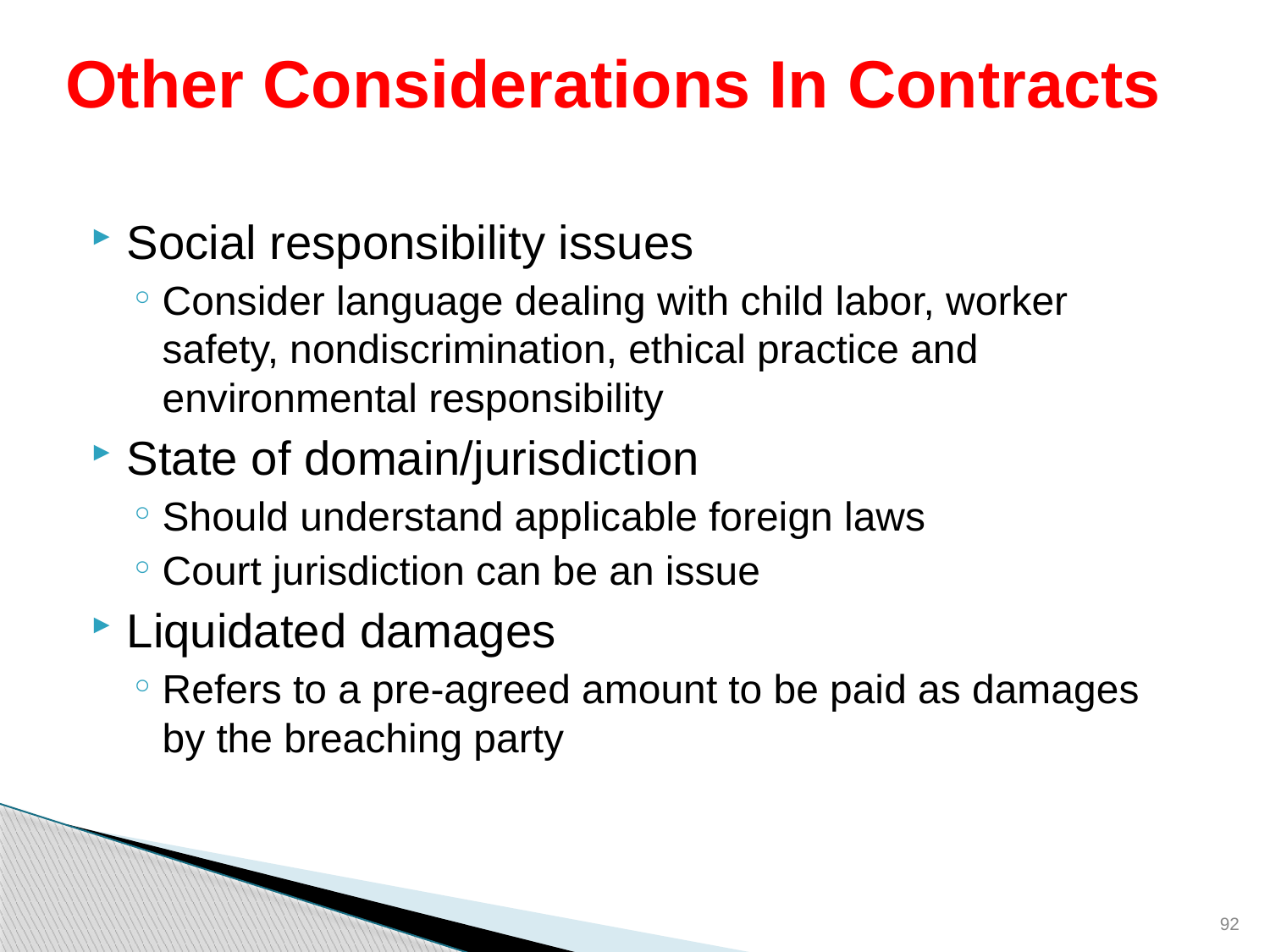

# Other Considerations In Contracts
Social responsibility issues
Consider language dealing with child labor, worker safety, nondiscrimination, ethical practice and environmental responsibility
State of domain/jurisdiction
Should understand applicable foreign laws
Court jurisdiction can be an issue
Liquidated damages
Refers to a pre-agreed amount to be paid as damages by the breaching party
92